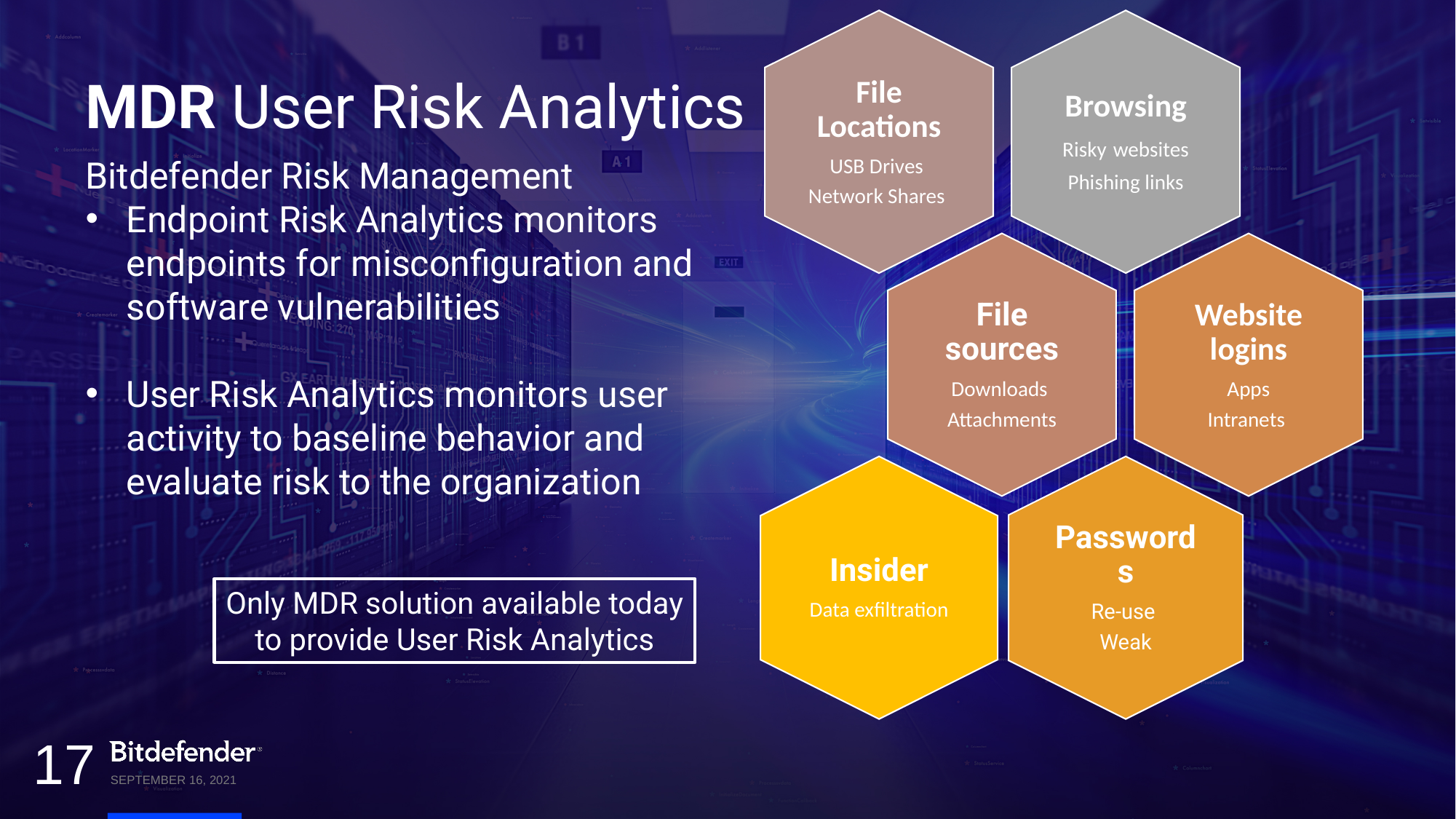

File Locations
USB Drives
Network Shares
Browsing
Risky websites
Phishing links
MDR User Risk Analytics
Bitdefender Risk Management
Endpoint Risk Analytics monitors endpoints for misconfiguration and software vulnerabilities

User Risk Analytics monitors user activity to baseline behavior and evaluate risk to the organization

File sources
Downloads
Attachments
Website logins
Apps
Intranets
Insider
Data exfiltration
Passwords
Re-use
Weak
Only MDR solution available today to provide User Risk Analytics
17
September 16, 2021